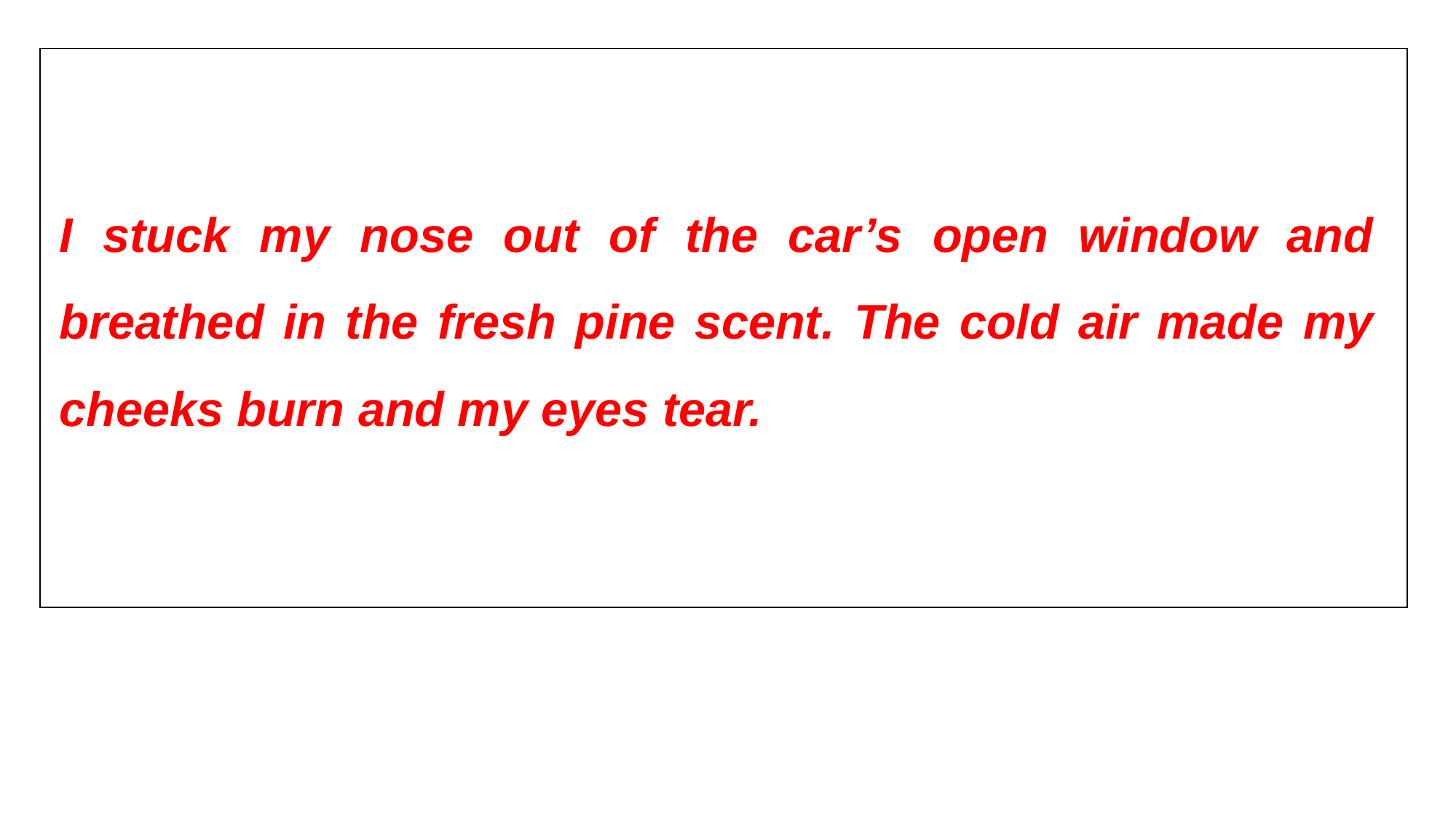

|  |
| --- |
I stuck my nose out of the car’s open window and breathed in the fresh pine scent. The cold air made my cheeks burn and my eyes tear.